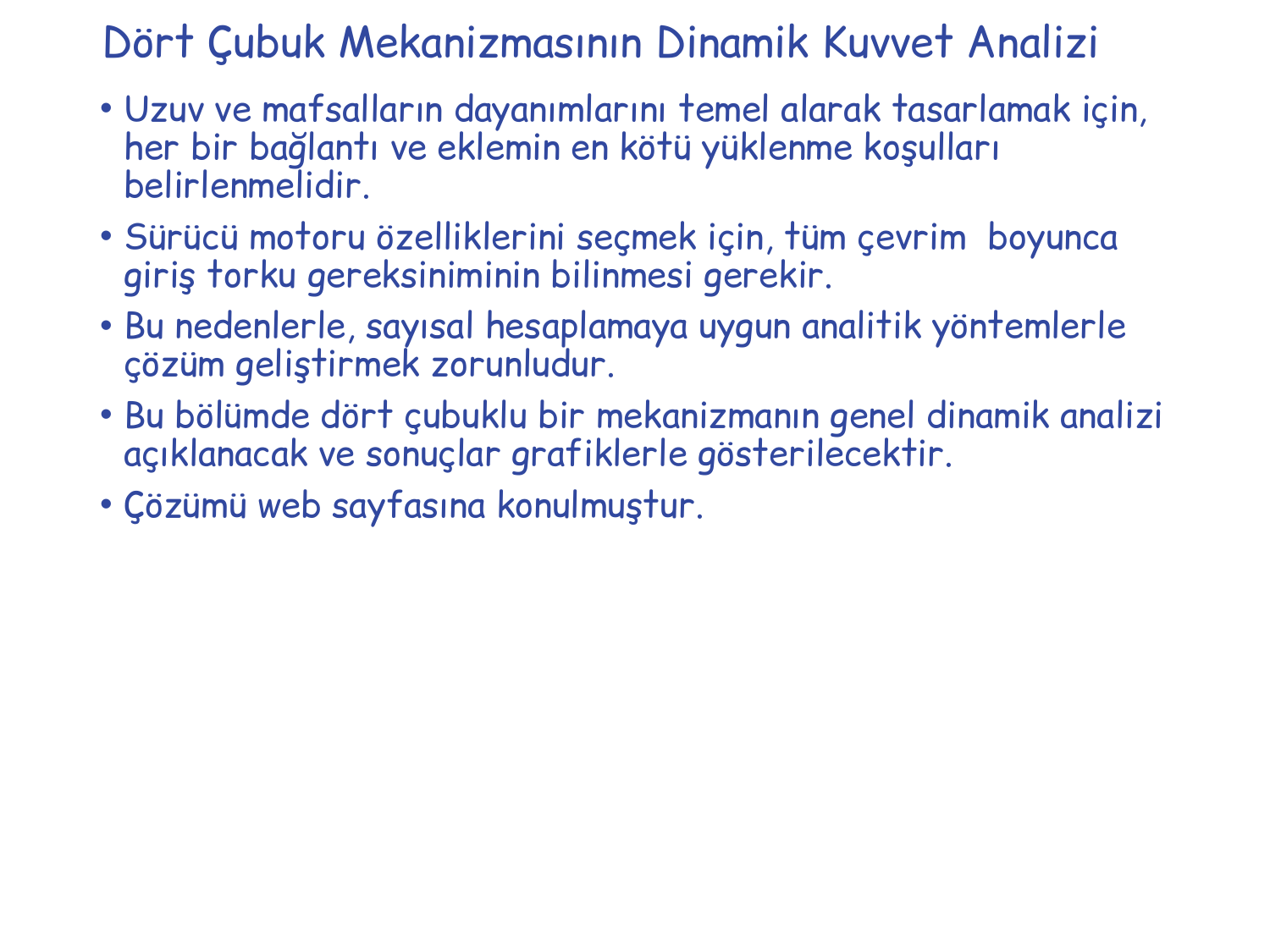

# Dört Çubuk Mekanizmasının Dinamik Kuvvet Analizi
Uzuv ve mafsalların dayanımlarını temel alarak tasarlamak için, her bir bağlantı ve eklemin en kötü yüklenme koşulları belirlenmelidir.
Sürücü motoru özelliklerini seçmek için, tüm çevrim  boyunca giriş torku gereksiniminin bilinmesi gerekir.
Bu nedenlerle, sayısal hesaplamaya uygun analitik yöntemlerle çözüm geliştirmek zorunludur.
Bu bölümde dört çubuklu bir mekanizmanın genel dinamik analizi açıklanacak ve sonuçlar grafiklerle gösterilecektir.
Çözümü web sayfasına konulmuştur.